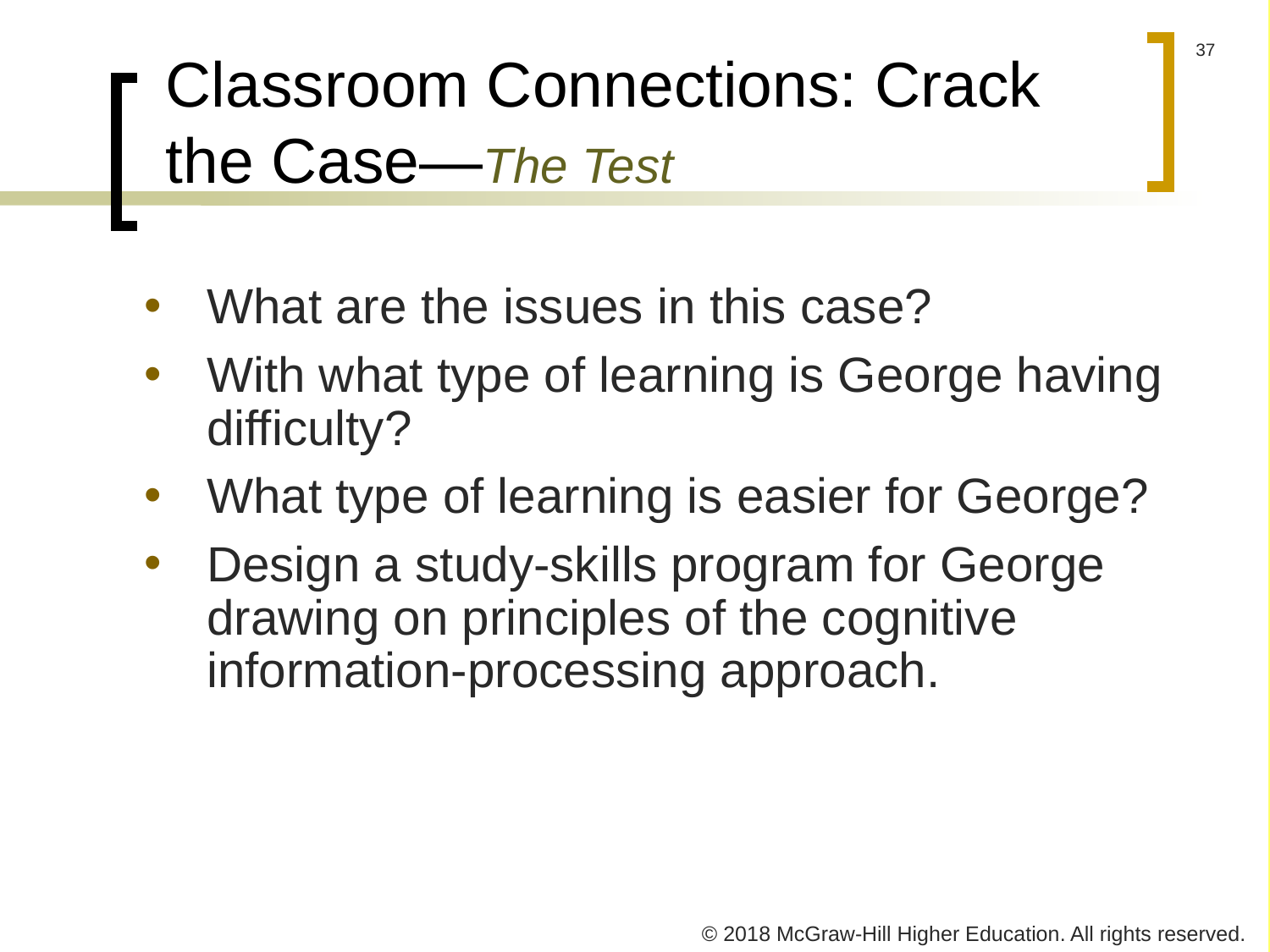

# Classroom Connections: Crack the Case—The Test
What are the issues in this case?
With what type of learning is George having difficulty?
What type of learning is easier for George?
Design a study-skills program for George drawing on principles of the cognitive information-processing approach.